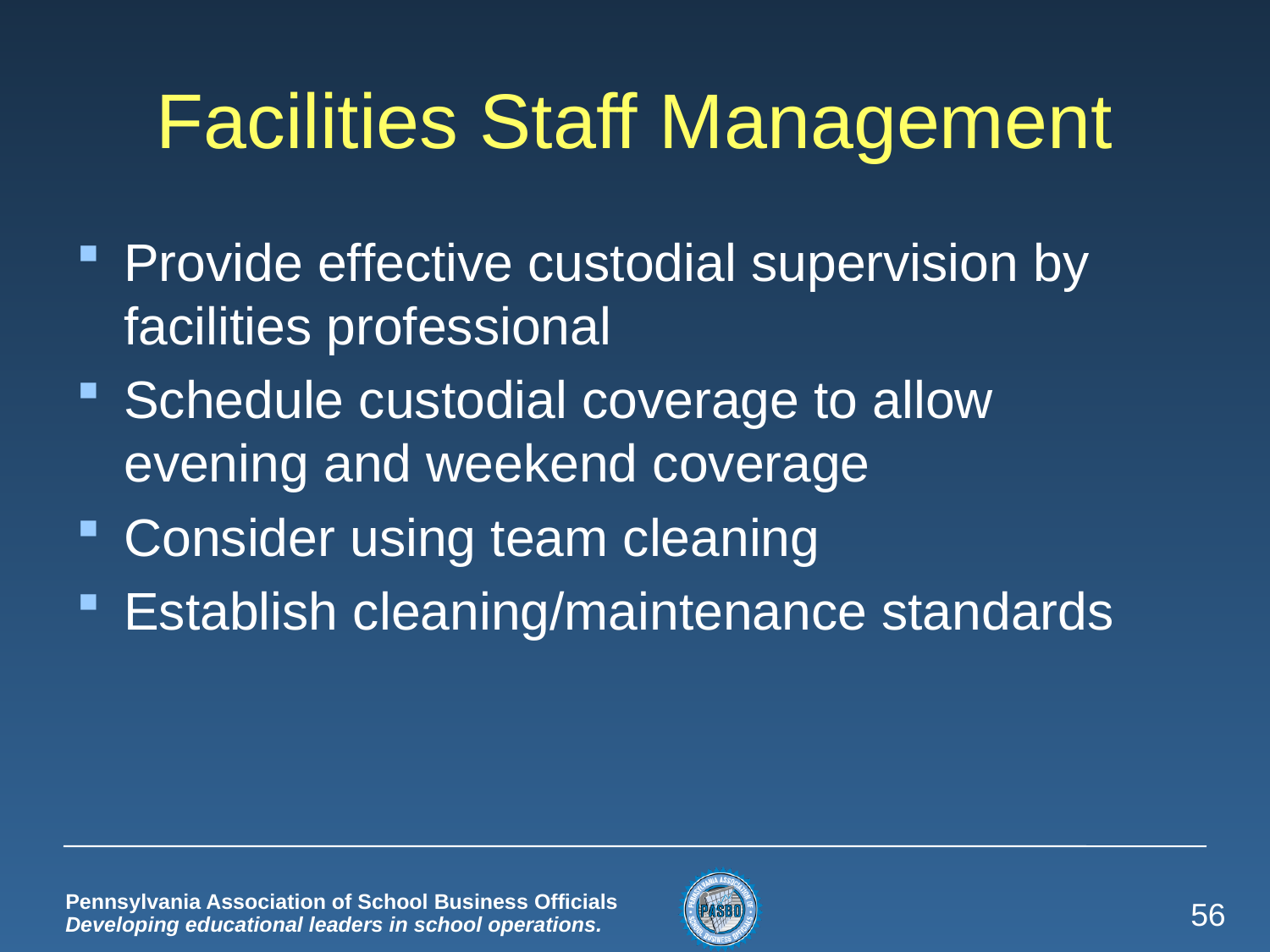

# Facilities Staff Management
Provide effective custodial supervision by facilities professional
Schedule custodial coverage to allow evening and weekend coverage
Consider using team cleaning
Establish cleaning/maintenance standards